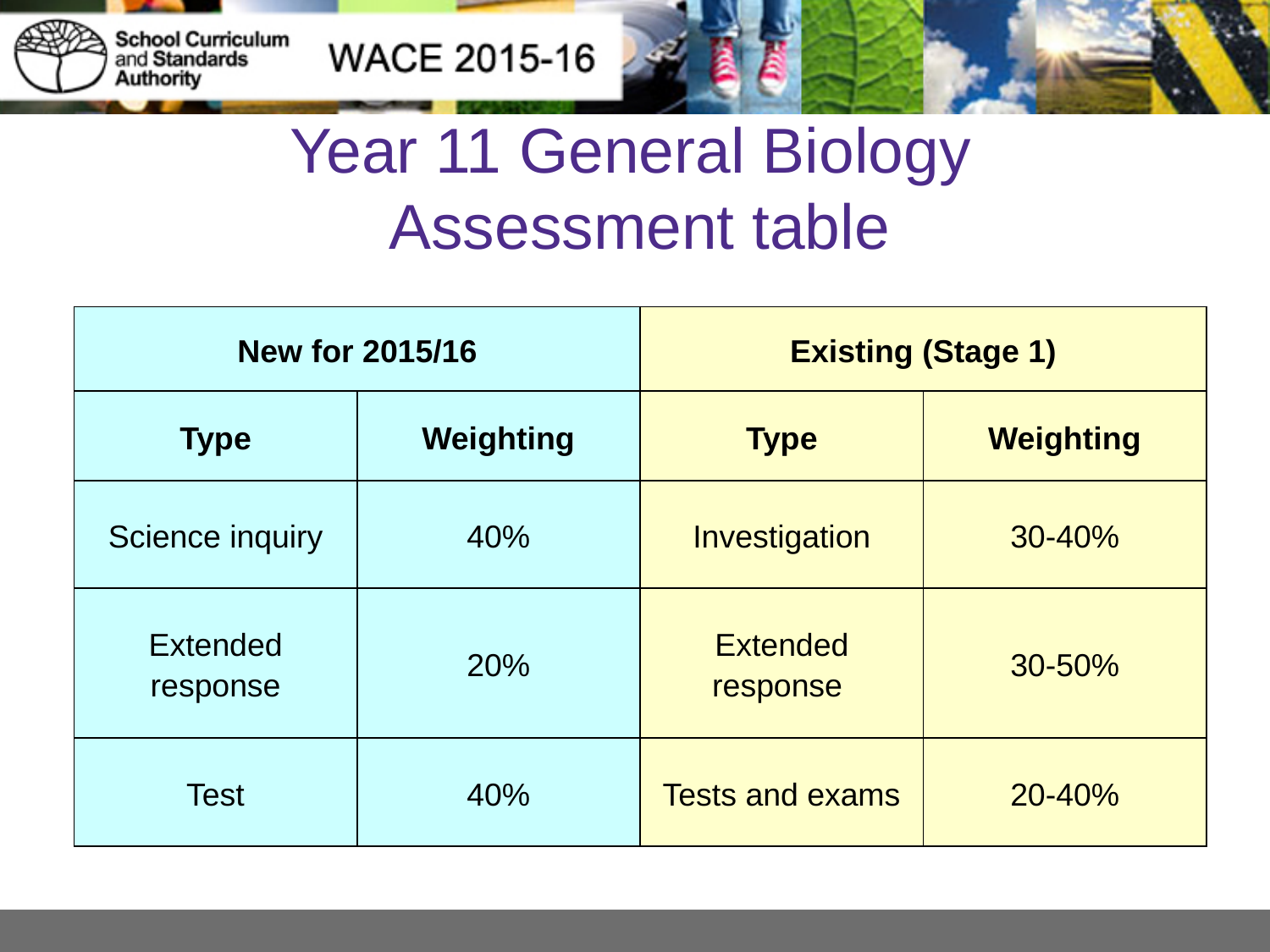

# Year 11 General Biology Assessment table
| New for 2015/16 |  | Existing (Stage 1) |  |
| --- | --- | --- | --- |
| Type | Weighting | Type | Weighting |
| Science inquiry | 40% | Investigation | 30-40% |
| Extended response | 20% | Extended response | 30-50% |
| Test | 40% | Tests and exams | 20-40% |